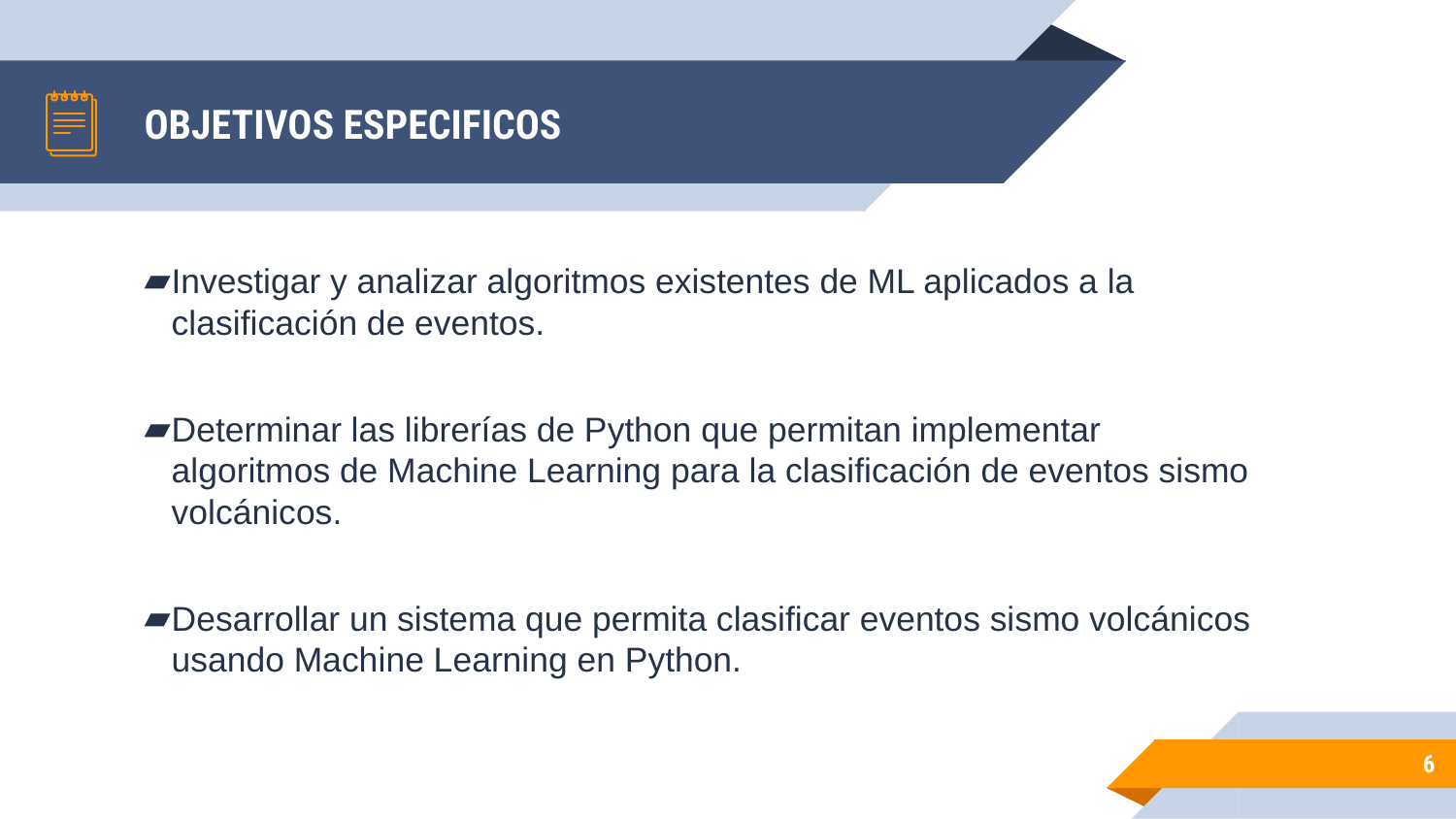

# OBJETIVOS ESPECIFICOS

Investigar y analizar algoritmos existentes de ML aplicados a la clasificación de eventos.

Determinar las librerías de Python que permitan implementar algoritmos de Machine Learning para la clasificación de eventos sismo volcánicos.

Desarrollar un sistema que permita clasificar eventos sismo volcánicos usando Machine Learning en Python.
6